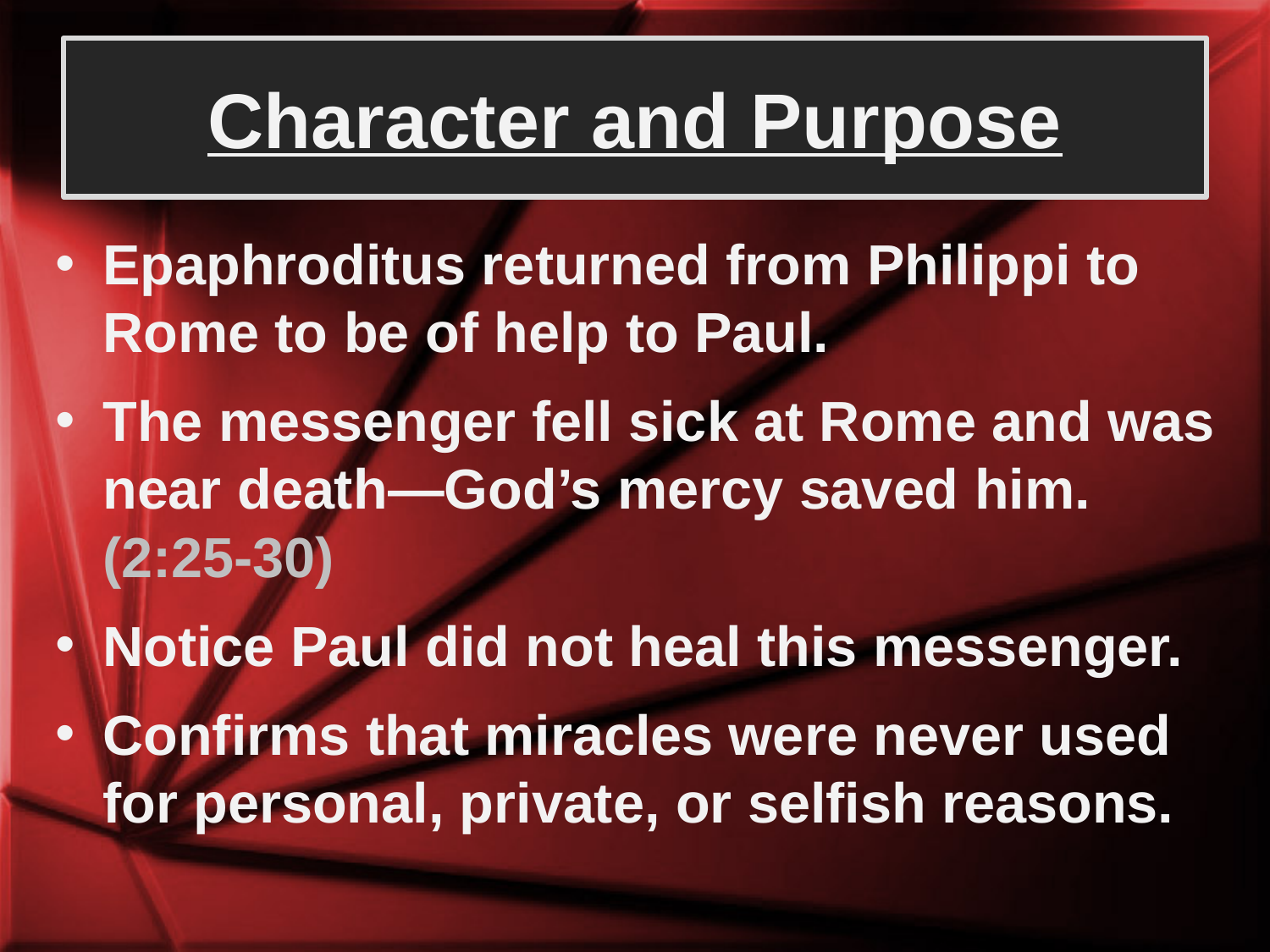

# Character and Purpose
Epaphroditus returned from Philippi to Rome to be of help to Paul.
The messenger fell sick at Rome and was near death—God’s mercy saved him. (2:25-30)
Notice Paul did not heal this messenger.
Confirms that miracles were never used for personal, private, or selfish reasons.